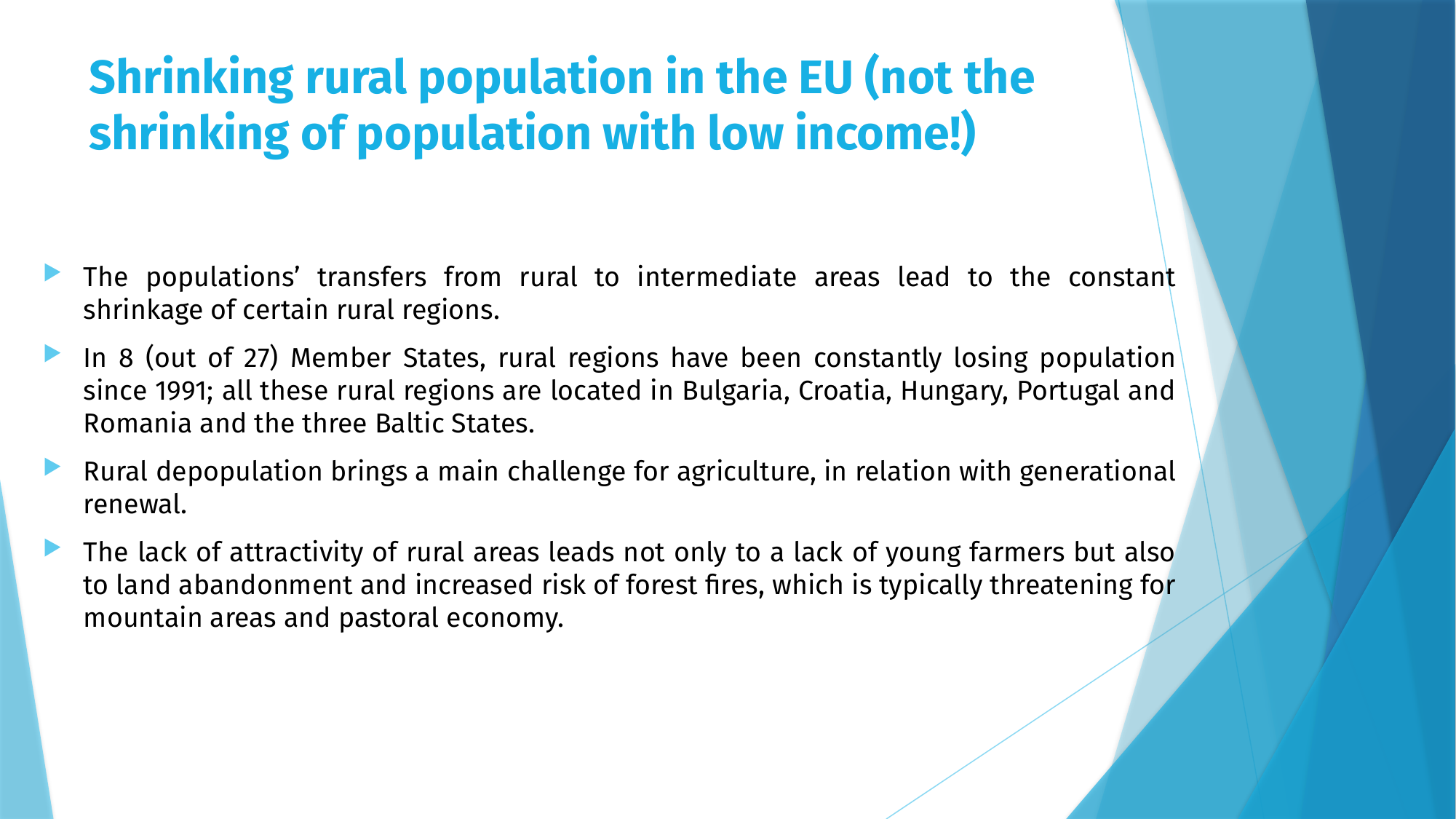

# Shrinking rural population in the EU (not the shrinking of population with low income!)
The populations’ transfers from rural to intermediate areas lead to the constant shrinkage of certain rural regions.
In 8 (out of 27) Member States, rural regions have been constantly losing population since 1991; all these rural regions are located in Bulgaria, Croatia, Hungary, Portugal and Romania and the three Baltic States.
Rural depopulation brings a main challenge for agriculture, in relation with generational renewal.
The lack of attractivity of rural areas leads not only to a lack of young farmers but also to land abandonment and increased risk of forest fires, which is typically threatening for mountain areas and pastoral economy.